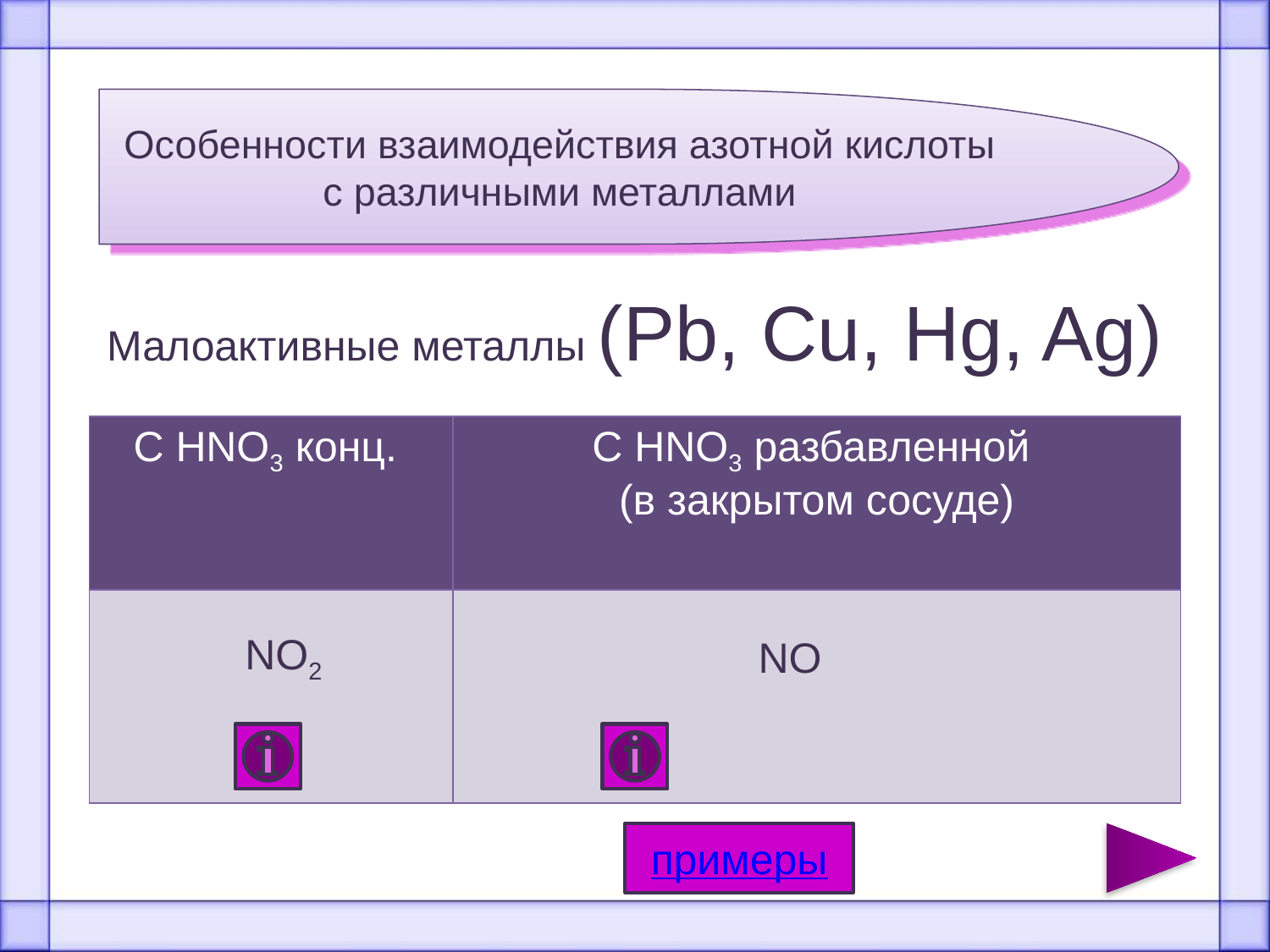

Особенности взаимодействия азотной кислоты с различными металлами
Малоактивные металлы (Pb, Cu, Hg, Ag)
| С HNO3 конц. | С HNO3 разбавленной (в закрытом сосуде) |
| --- | --- |
|  |  |
NO2
 NO

примеры